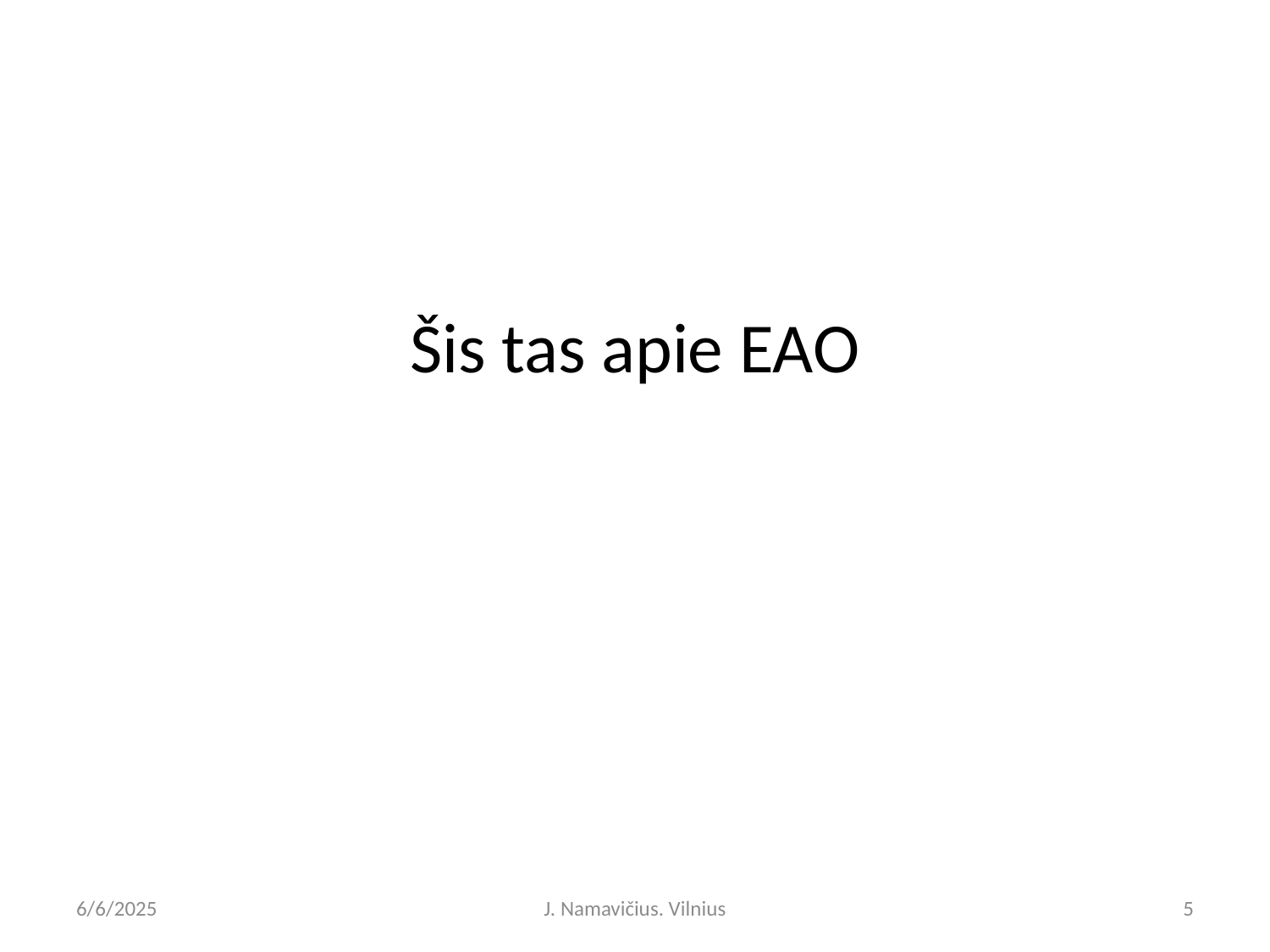

#
Šis tas apie EAO
6/6/2025
J. Namavičius. Vilnius
5